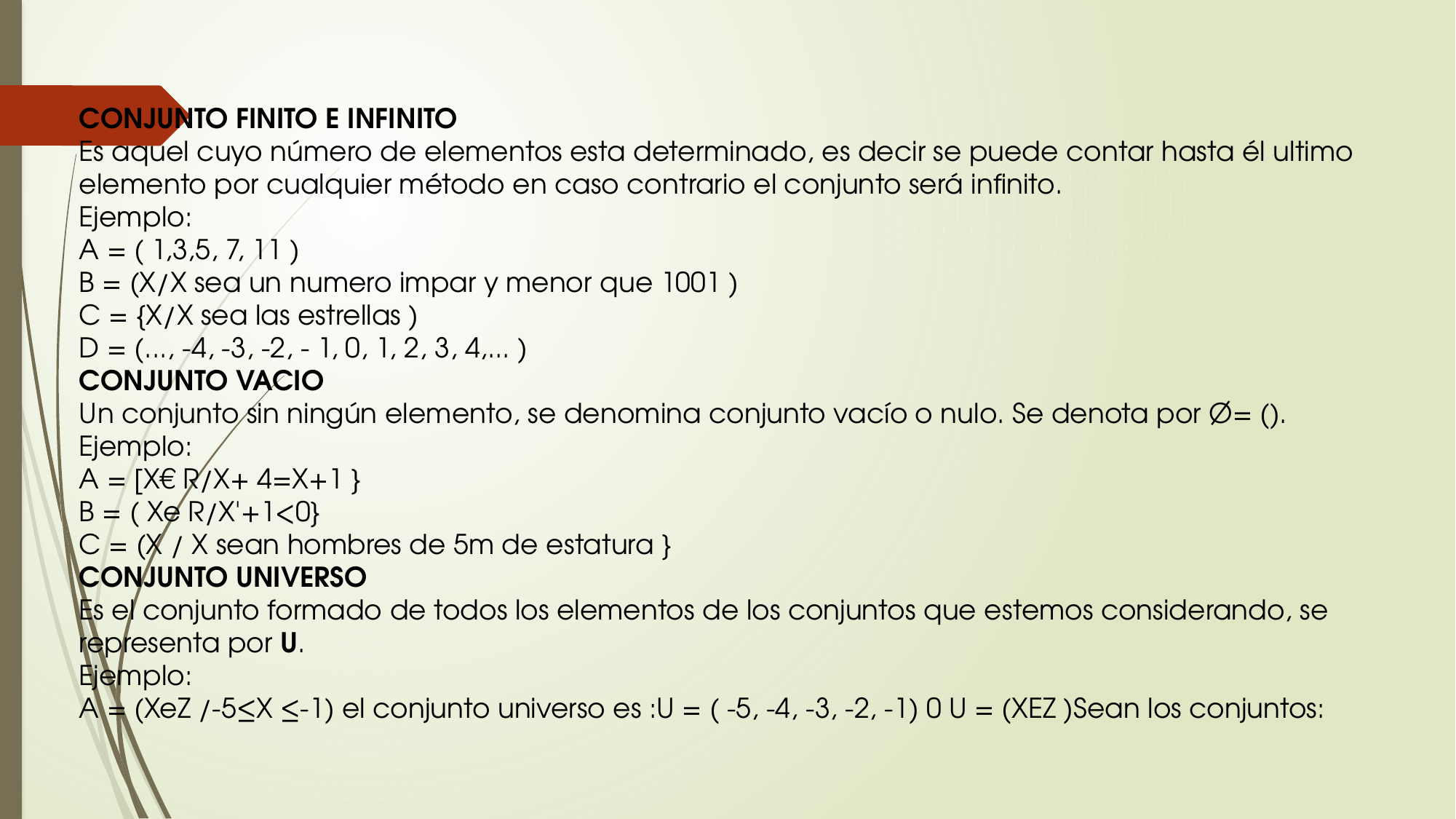

CONJUNTO FINITO E INFINITO
Es aquel cuyo número de elementos esta determinado, es decir se puede contar hasta él ultimo elemento por cualquier método en caso contrario el conjunto será infinito.
Ejemplo:
A = ( 1,3,5, 7, 11 )
B = (X/X sea un numero impar y menor que 1001 )
C = {X/X sea las estrellas )
D = (..., -4, -3, -2, - 1, 0, 1, 2, 3, 4,... )
CONJUNTO VACIO
Un conjunto sin ningún elemento, se denomina conjunto vacío o nulo. Se denota por Ø= ().
Ejemplo:
A = [X€ R/X+ 4=X+1 }
B = ( Xe R/X'+1<0}
C = (X / X sean hombres de 5m de estatura }
CONJUNTO UNIVERSO
Es el conjunto formado de todos los elementos de los conjuntos que estemos considerando, se representa por U.
Ejemplo:
A = (XeZ /-5≤X ≤-1) el conjunto universo es :U = ( -5, -4, -3, -2, -1) 0 U = (XEZ )Sean los conjuntos: